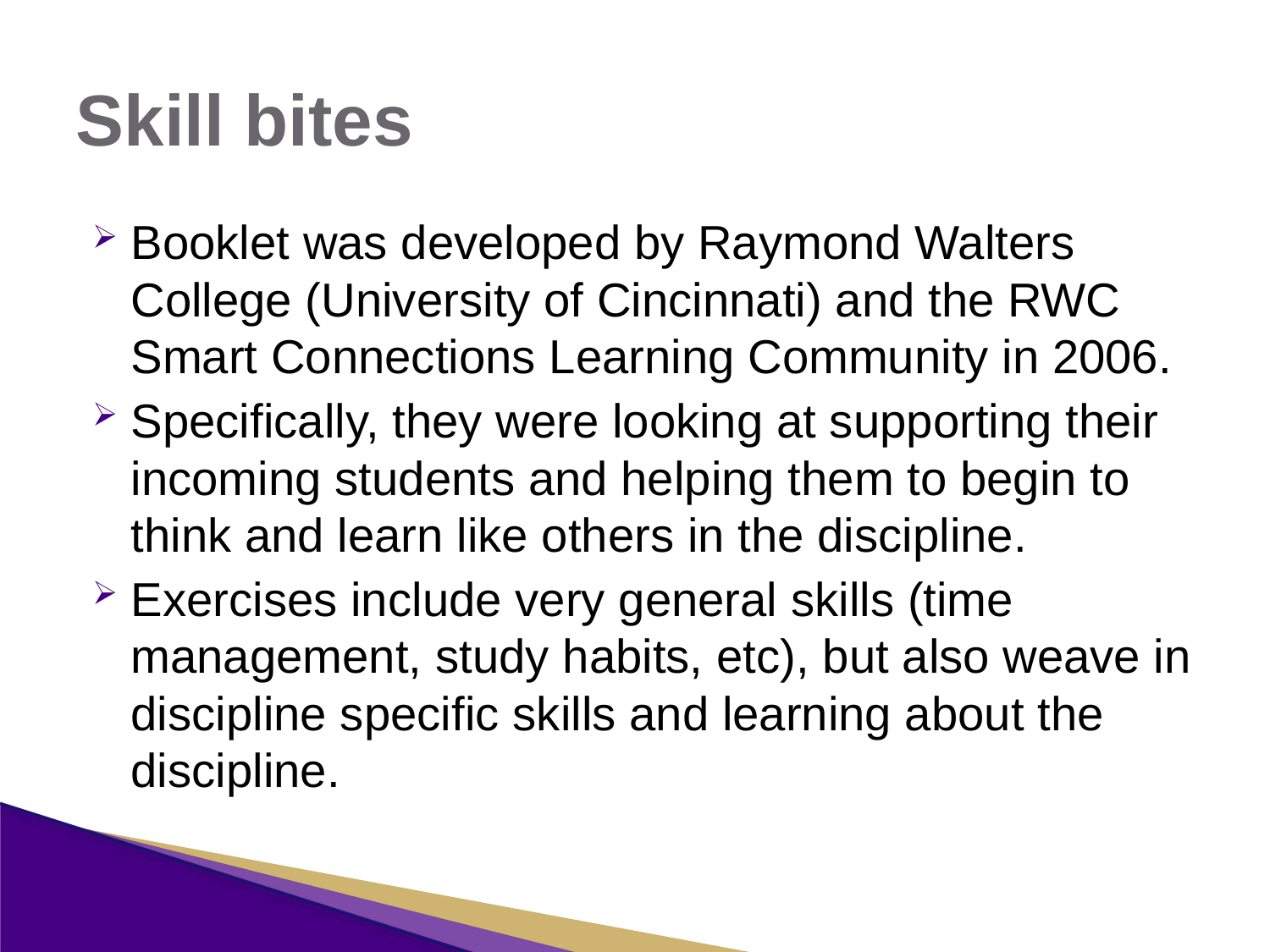

# Skill bites
Booklet was developed by Raymond Walters College (University of Cincinnati) and the RWC Smart Connections Learning Community in 2006.
Specifically, they were looking at supporting their incoming students and helping them to begin to think and learn like others in the discipline.
Exercises include very general skills (time management, study habits, etc), but also weave in discipline specific skills and learning about the discipline.